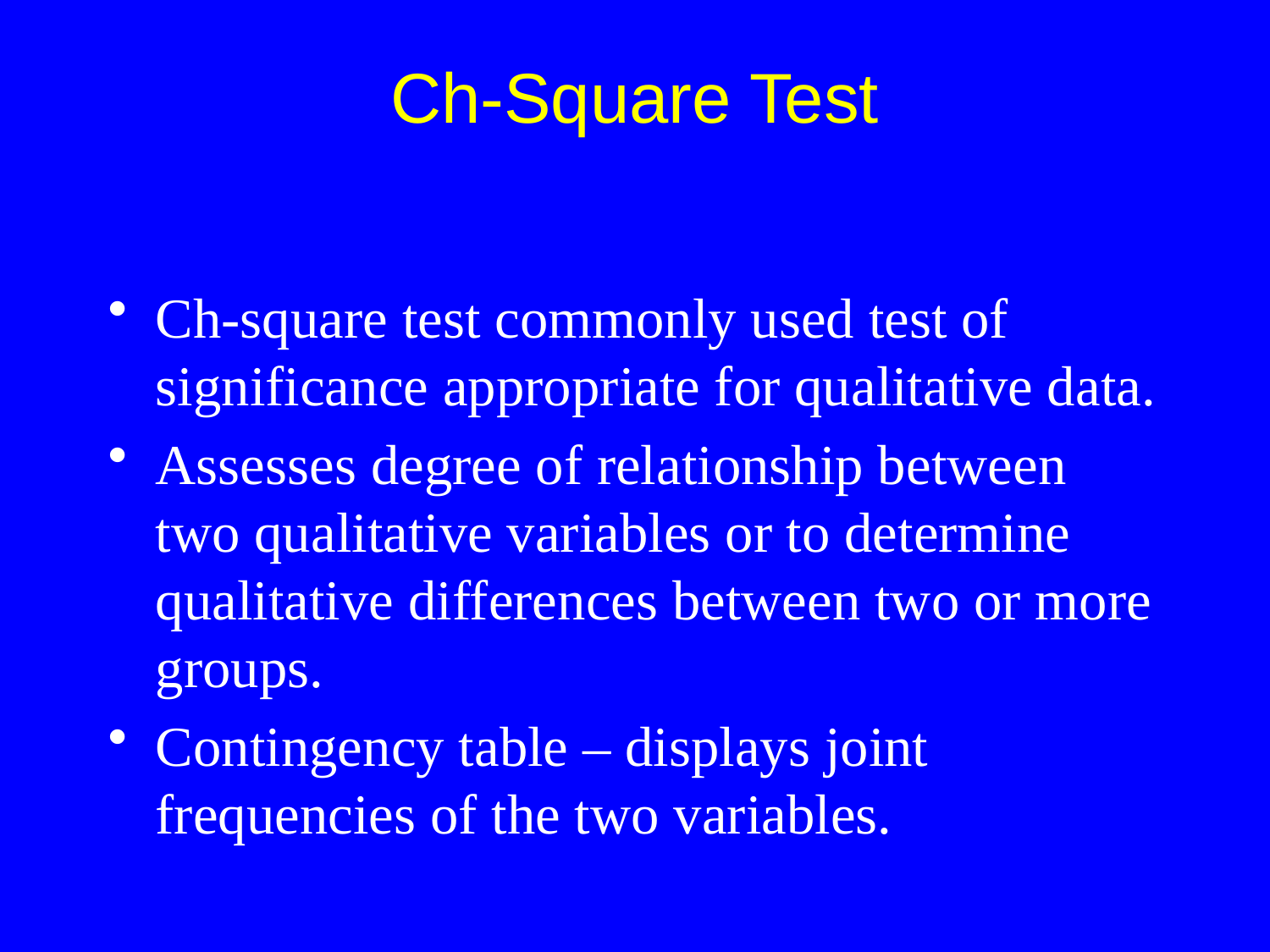

Ch-square test commonly used test of significance appropriate for qualitative data.
Assesses degree of relationship between two qualitative variables or to determine qualitative differences between two or more groups.
Contingency table – displays joint frequencies of the two variables.

Ch-Square Test